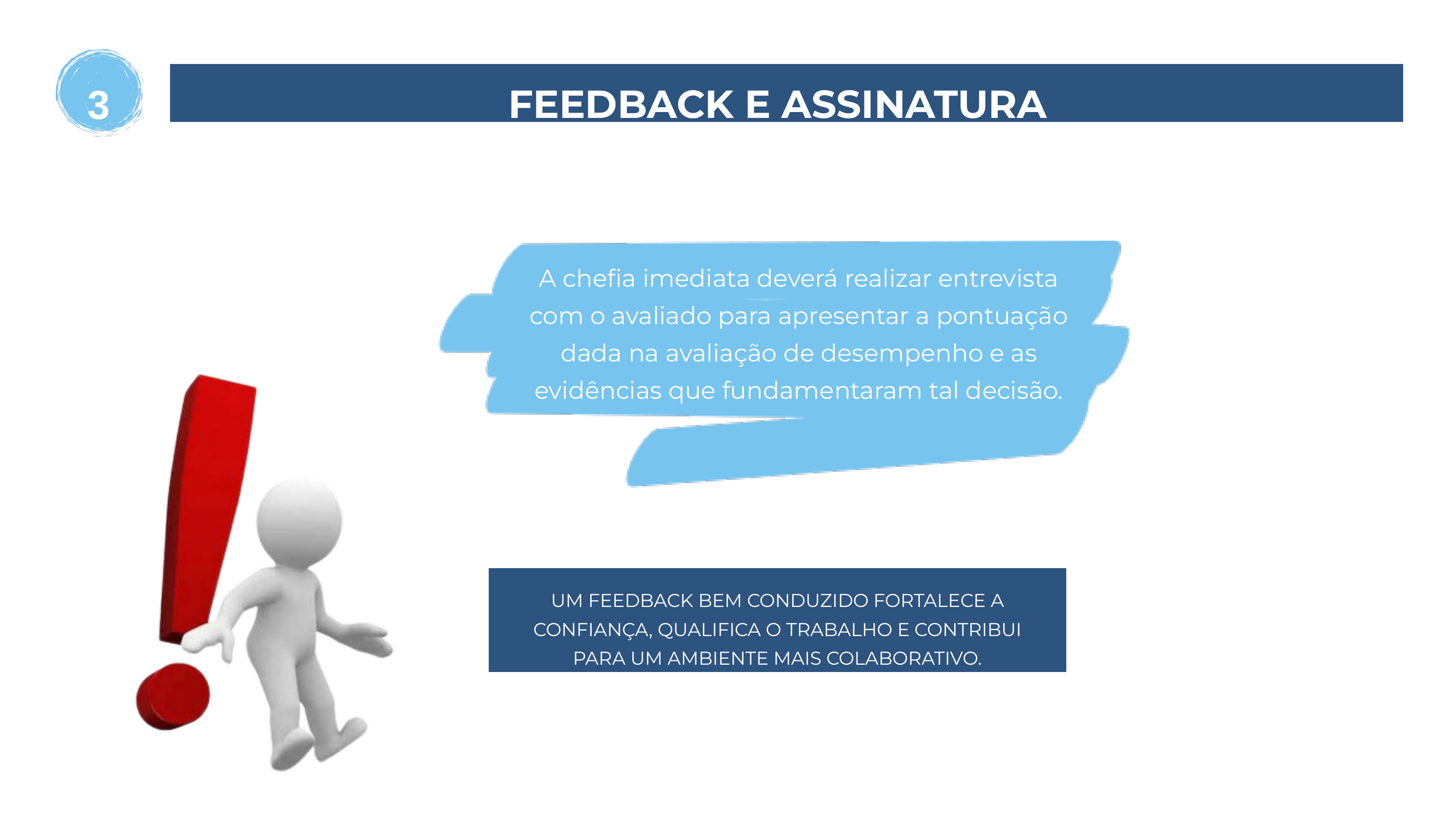

FEEDBACK E ASSINATURA
3

A chefia imediata deverá realizar entrevista com o avaliado para apresentar a pontuação dada na avaliação de desempenho e as evidências que fundamentaram tal decisão.

UM FEEDBACK BEM CONDUZIDO FORTALECE A CONFIANÇA, QUALIFICA O TRABALHO E CONTRIBUI PARA UM AMBIENTE MAIS COLABORATIVO.